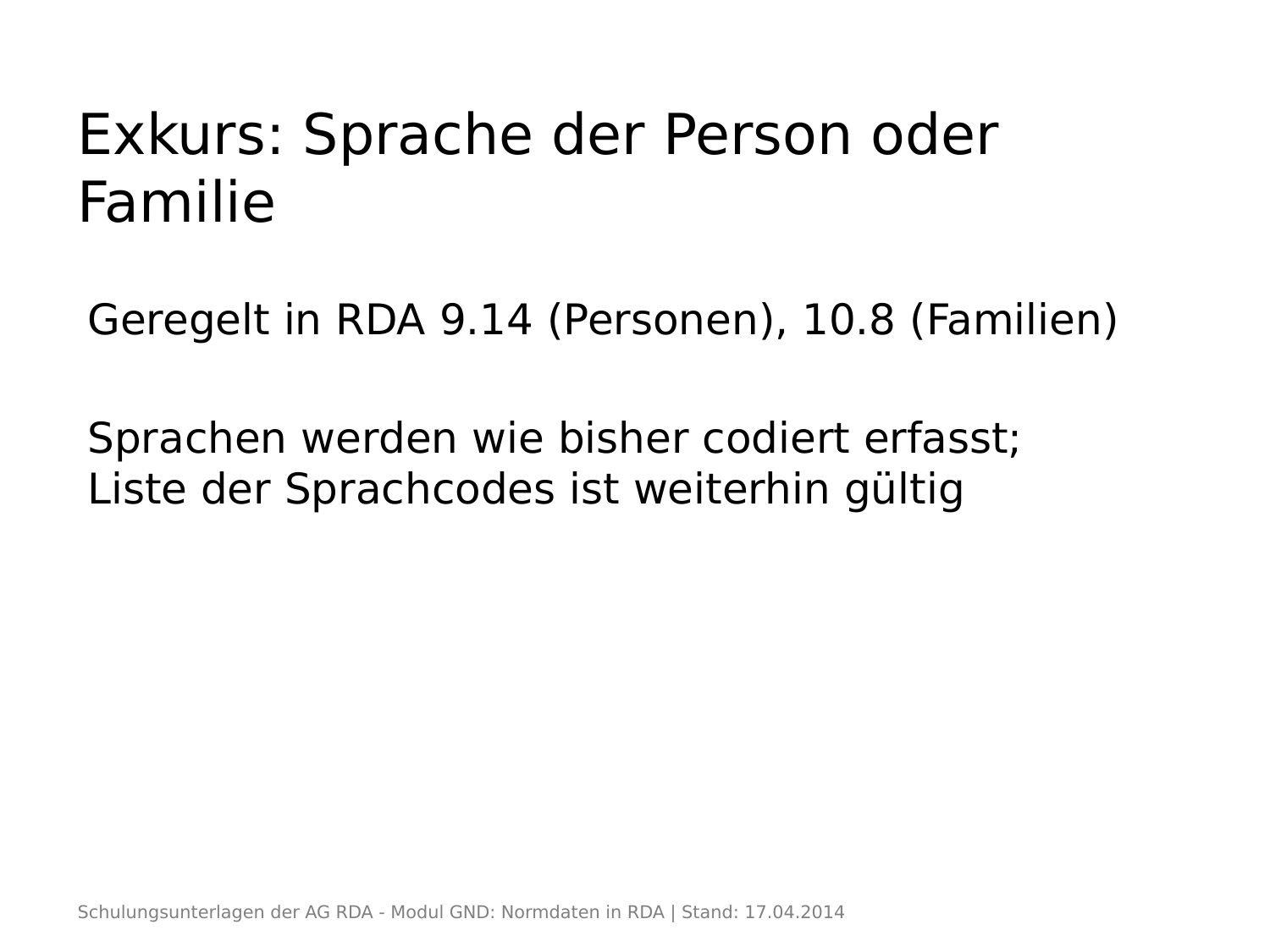

# Exkurs: Sprache der Person oder Familie
Geregelt in RDA 9.14 (Personen), 10.8 (Familien)

Sprachen werden wie bisher codiert erfasst;
Liste der Sprachcodes ist weiterhin gültig
Schulungsunterlagen der AG RDA - Modul GND: Normdaten in RDA | Stand: 17.04.2014